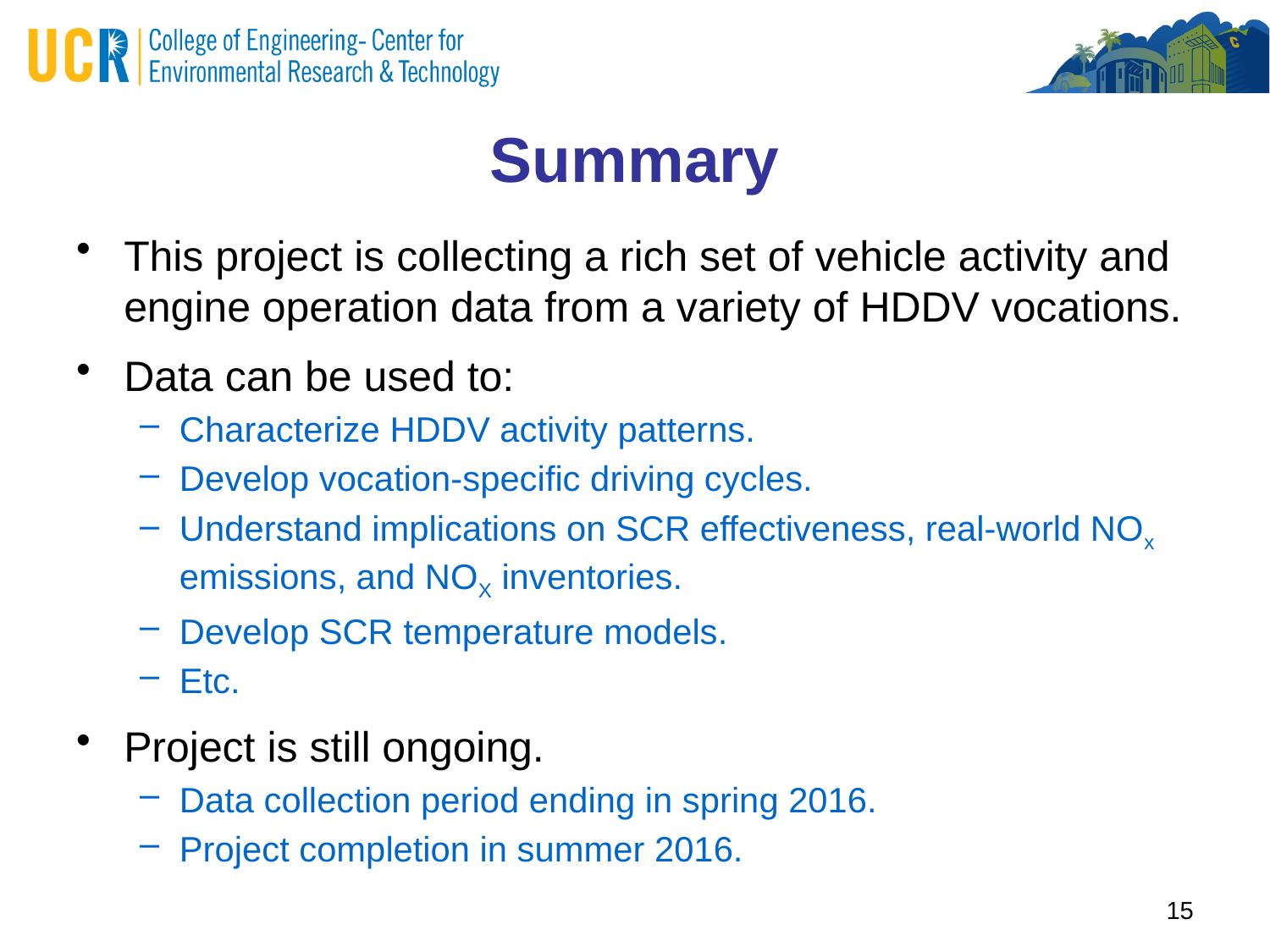

# Summary
This project is collecting a rich set of vehicle activity and engine operation data from a variety of HDDV vocations.
Data can be used to:
Characterize HDDV activity patterns.
Develop vocation-specific driving cycles.
Understand implications on SCR effectiveness, real-world NOx emissions, and NOX inventories.
Develop SCR temperature models.
Etc.
Project is still ongoing.
Data collection period ending in spring 2016.
Project completion in summer 2016.

15